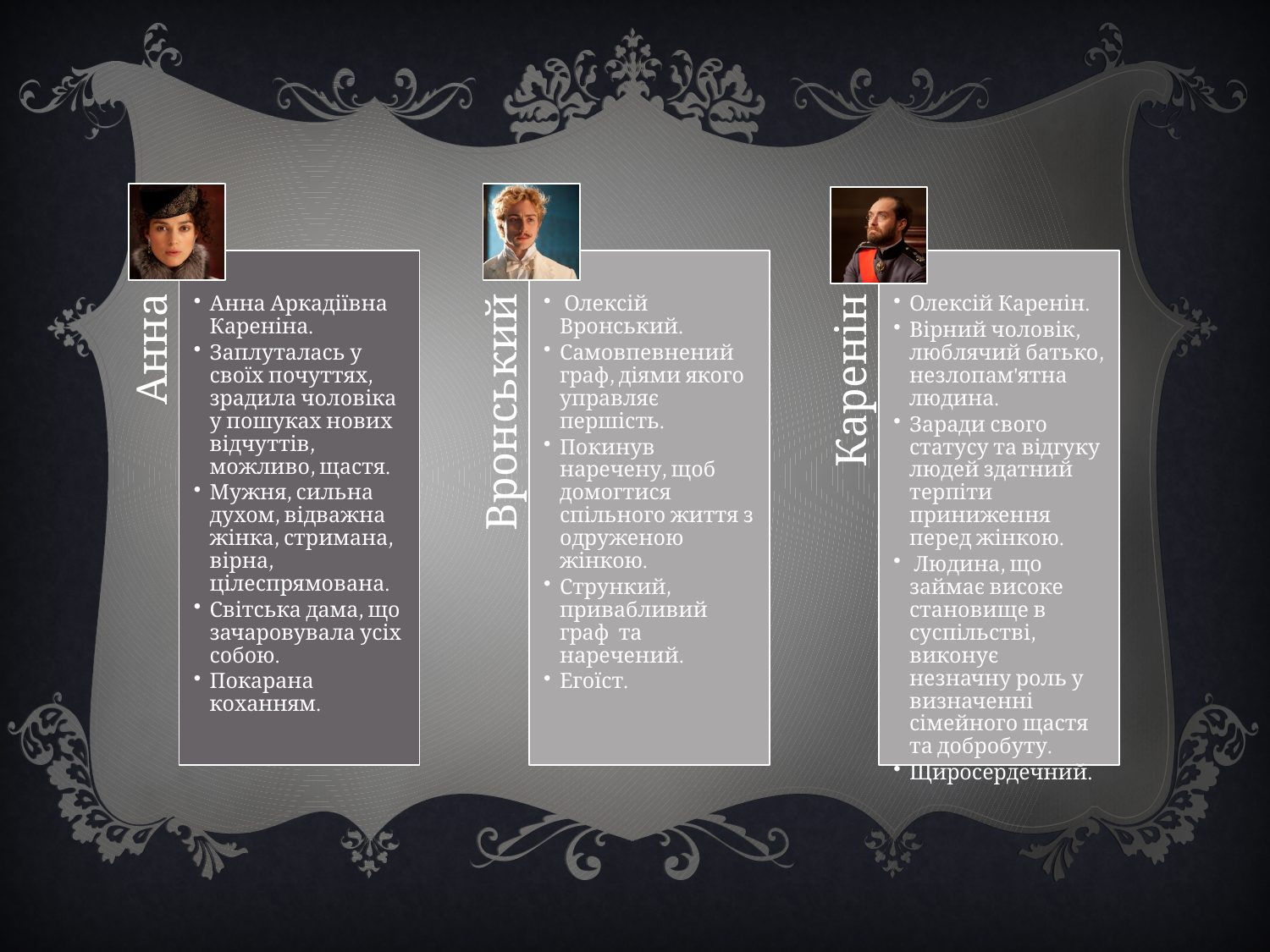

Анна
Анна Аркадіївна Кареніна.
Заплуталась у своїх почуттях, зрадила чоловіка у пошуках нових відчуттів, можливо, щастя.
Мужня, сильна духом, відважна жінка, стримана, вірна, цілеспрямована.
Світська дама, що зачаровувала усіх собою.
Покарана коханням.
Вронський
 Олексій Вронський.
Самовпевнений граф, діями якого управляє першість.
Покинув наречену, щоб домогтися спільного життя з одруженою жінкою.
Стрункий, привабливий граф  та наречений.
Егоїст.

Каренін
Олексій Каренін.
Вірний чоловік, люблячий батько, незлопам'ятна людина.
Заради свого статусу та відгуку людей здатний терпіти приниження перед жінкою.
 Людина, що займає високе становище в суспільстві, виконує незначну роль у визначенні сімейного щастя та добробуту.
Щиросердечний.